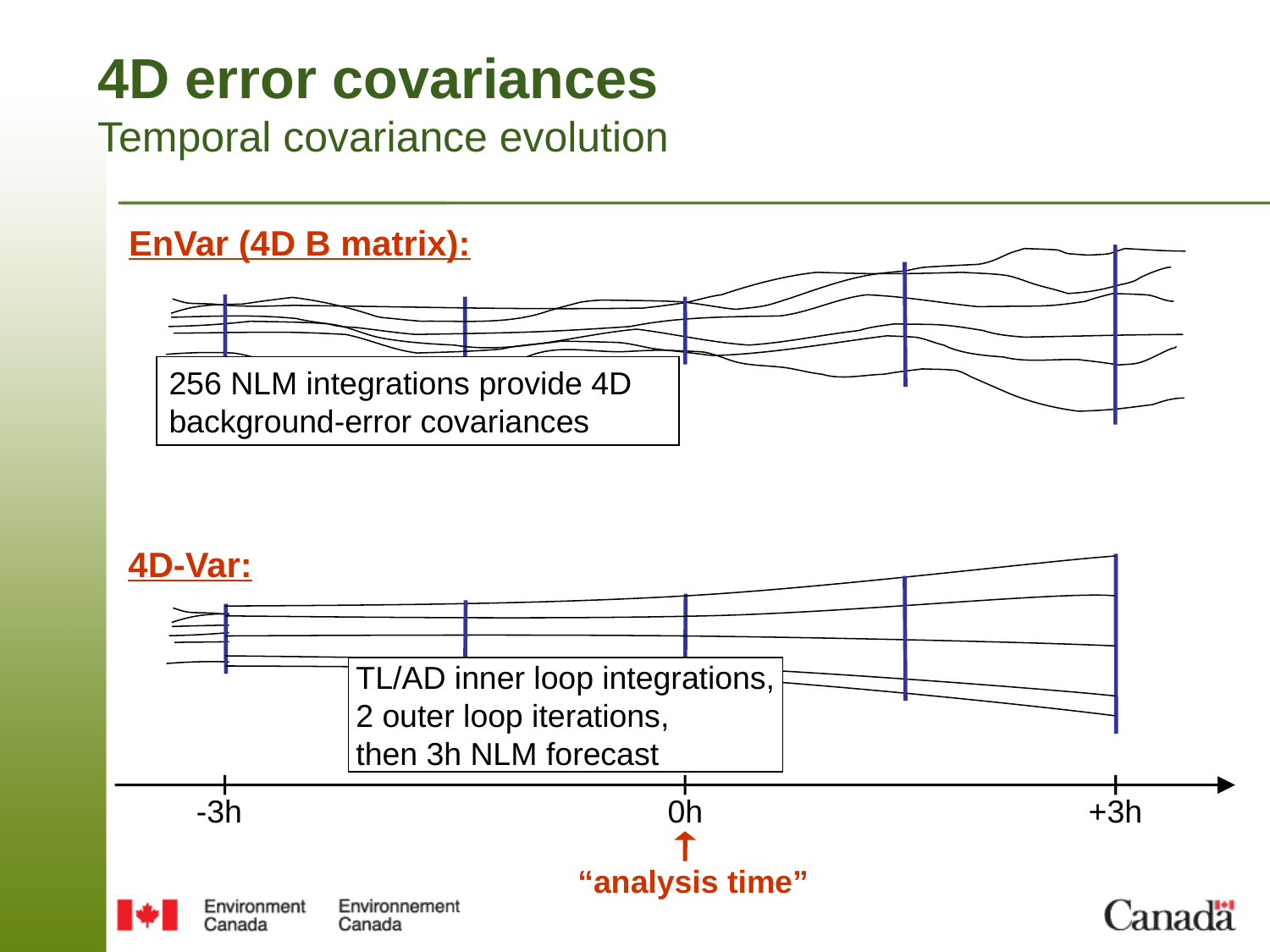

4D error covariances
Temporal covariance evolution
EnVar (4D B matrix):

256 NLM integrations provide 4D background-error covariances
4D-Var:

TL/AD inner loop integrations,
2 outer loop iterations,
then 3h NLM forecast

-3h
0h
+3h

“analysis time”